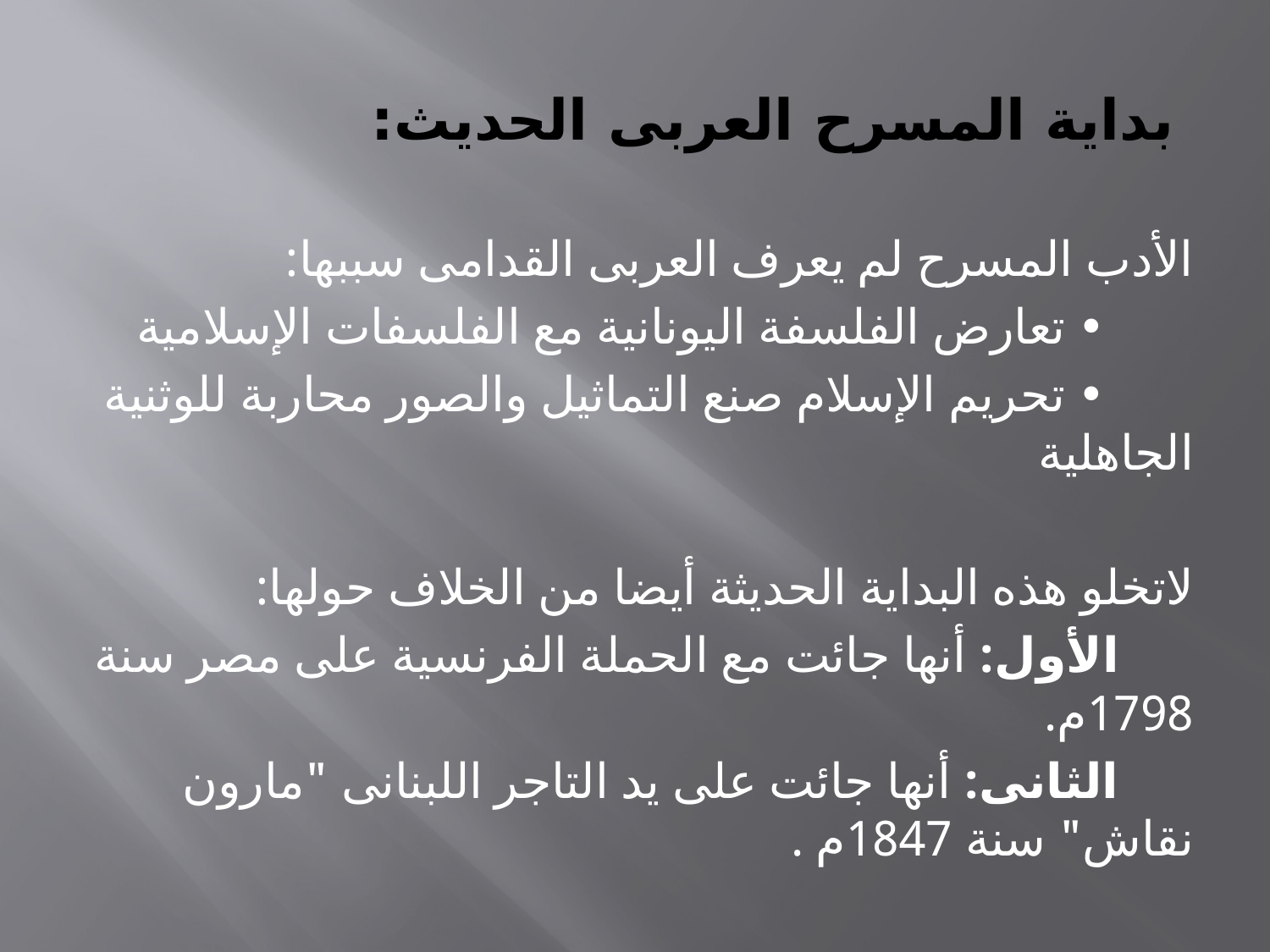

# بداية المسرح العربى الحديث:
الأدب المسرح لم يعرف العربى القدامى سببها:
       • تعارض الفلسفة اليونانية مع الفلسفات الإسلامية
       • تحريم الإسلام صنع التماثيل والصور محاربة للوثنية الجاهلية

لاتخلو هذه البداية الحديثة أيضا من الخلاف حولها:
      الأول: أنها جائت مع الحملة الفرنسية على مصر سنة 1798م.
      الثانى: أنها جائت على يد التاجر اللبنانى "مارون نقاش" سنة 1847م .